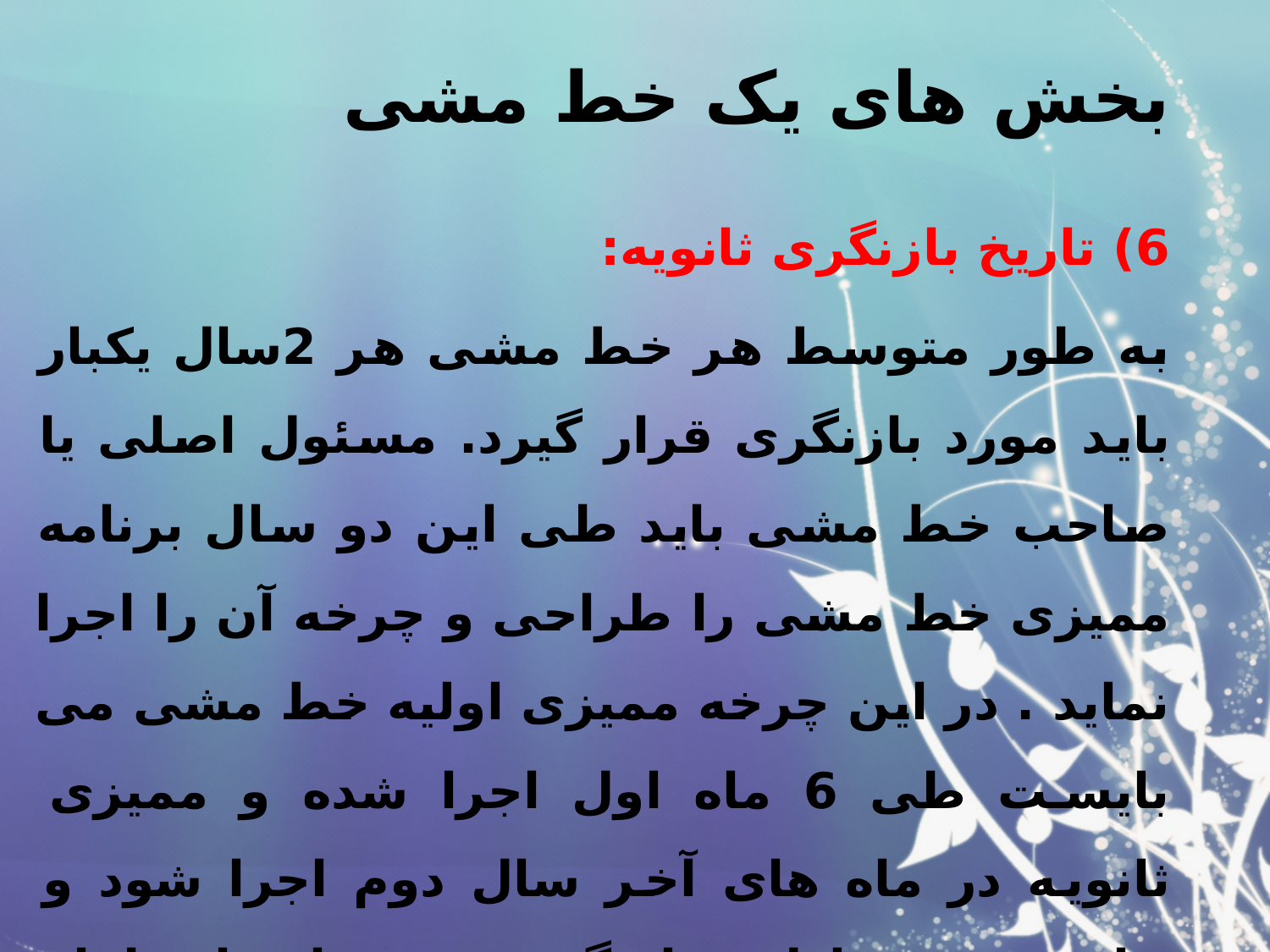

# بخش های یک خط مشی
6) تاریخ بازنگری ثانویه:
به طور متوسط هر خط مشی هر 2سال یکبار باید مورد بازنگری قرار گیرد. مسئول اصلی یا صاحب خط مشی باید طی این دو سال برنامه ممیزی خط مشی را طراحی و چرخه آن را اجرا نماید . در این چرخه ممیزی اولیه خط مشی می بایست طی 6 ماه اول اجرا شده و ممیزی ثانویه در ماه های آخر سال دوم اجرا شود و نتایج مورد تحلیل قرار گرفته و در اختیار طراح خط مشی قرار گیرد تا نتایج در بازنگری ثانویه لحاظ نماید.